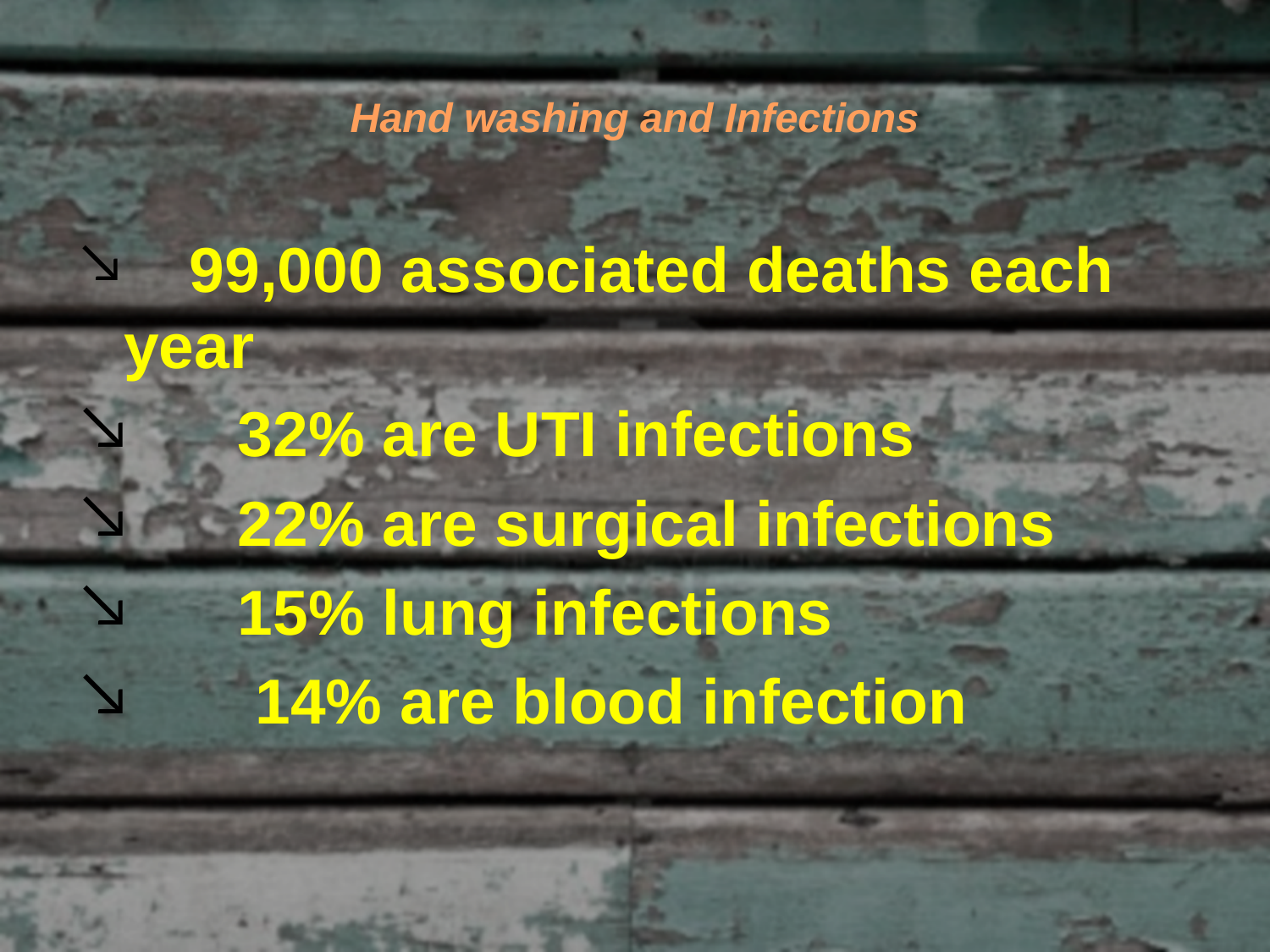

# Hand washing and Infections
     99,000 associated deaths each year
      32% are UTI infections
      22% are surgical infections
      15% lung infections
       14% are blood infection